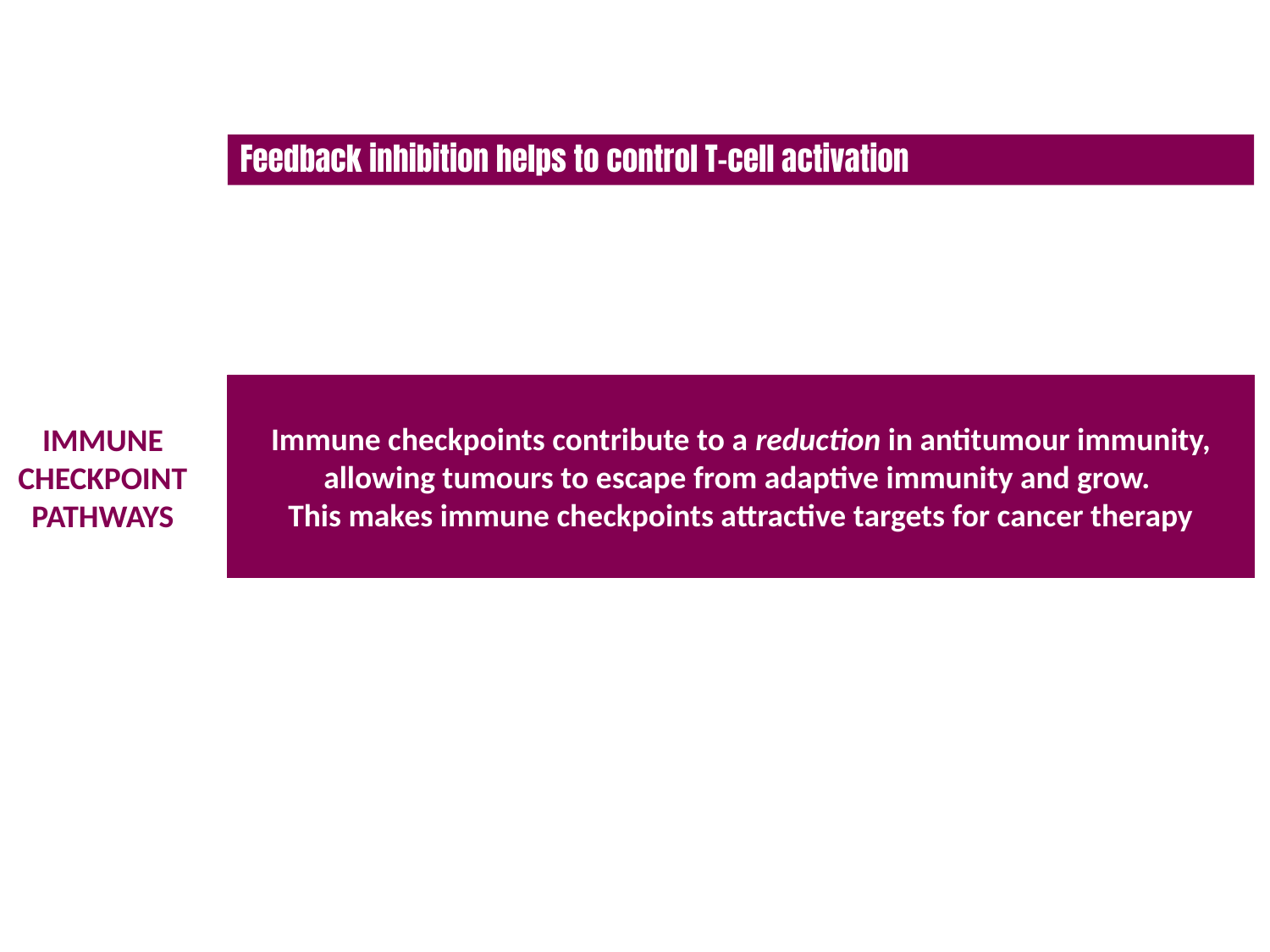

Feedback inhibition helps to control T-cell activation
Immune checkpoints contribute to a reduction in antitumour immunity, allowing tumours to escape from adaptive immunity and grow.
This makes immune checkpoints attractive targets for cancer therapy
IMMUNE
CHECKPOINT
PATHWAYS